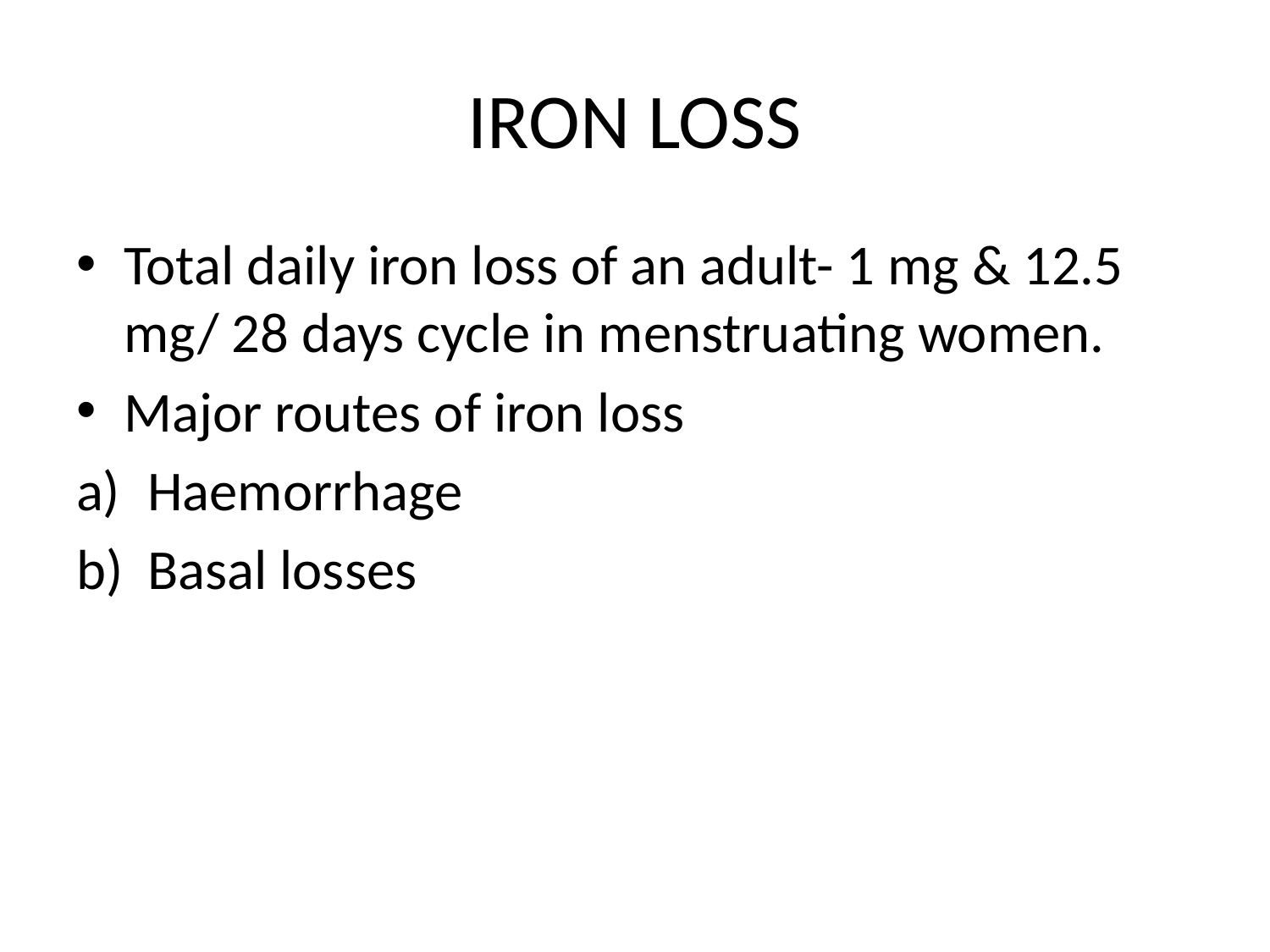

# IRON LOSS
Total daily iron loss of an adult- 1 mg & 12.5 mg/ 28 days cycle in menstruating women.
Major routes of iron loss
Haemorrhage
Basal losses